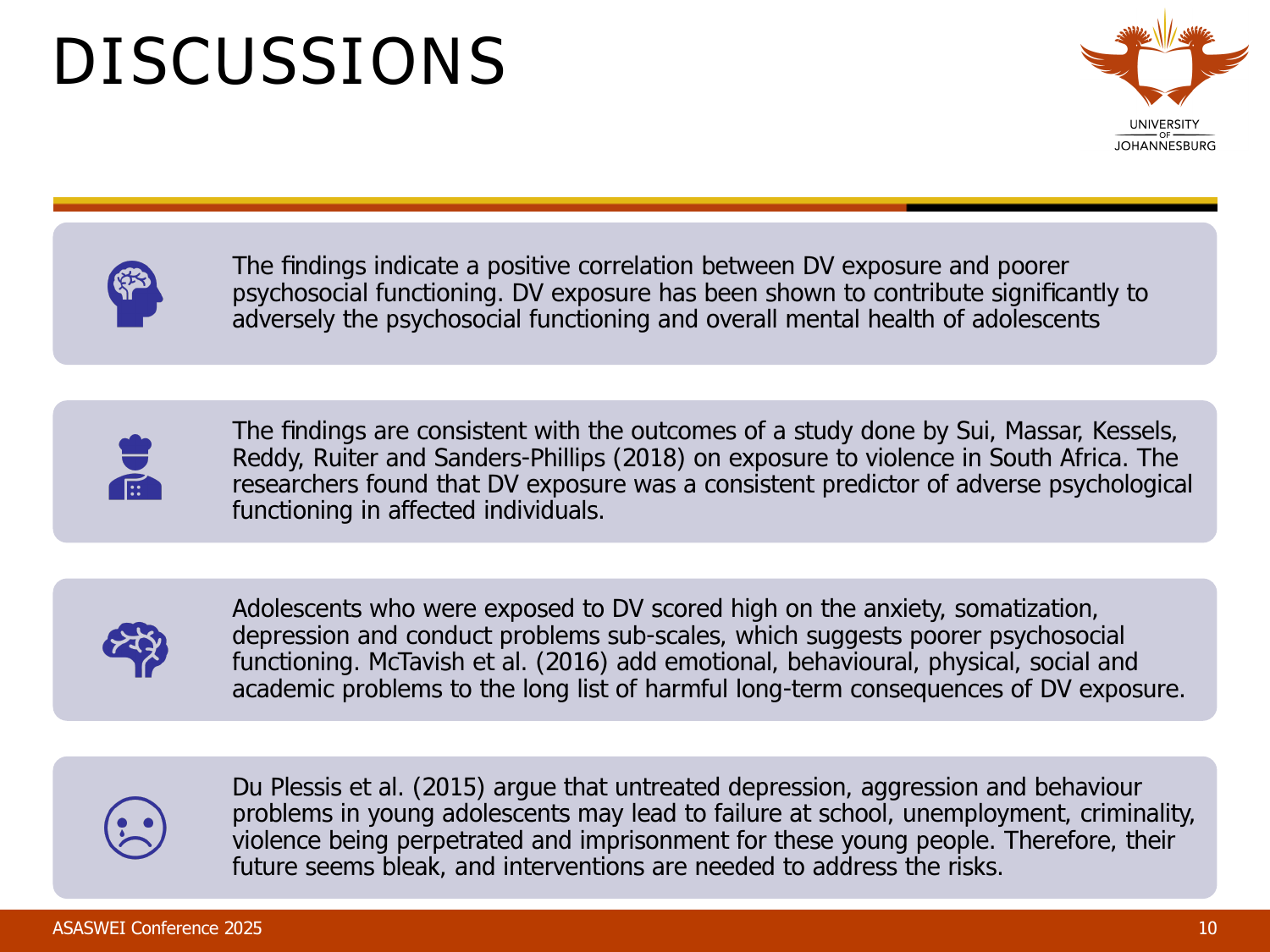

# DISCUSSIONS
The findings indicate a positive correlation between DV exposure and poorer psychosocial functioning. DV exposure has been shown to contribute significantly to adversely the psychosocial functioning and overall mental health of adolescents
The findings are consistent with the outcomes of a study done by Sui, Massar, Kessels, Reddy, Ruiter and Sanders-Phillips (2018) on exposure to violence in South Africa. The researchers found that DV exposure was a consistent predictor of adverse psychological functioning in affected individuals.
Adolescents who were exposed to DV scored high on the anxiety, somatization, depression and conduct problems sub-scales, which suggests poorer psychosocial functioning. McTavish et al. (2016) add emotional, behavioural, physical, social and academic problems to the long list of harmful long-term consequences of DV exposure.
Du Plessis et al. (2015) argue that untreated depression, aggression and behaviour problems in young adolescents may lead to failure at school, unemployment, criminality, violence being perpetrated and imprisonment for these young people. Therefore, their future seems bleak, and interventions are needed to address the risks.
ASASWEI Conference 2025
10